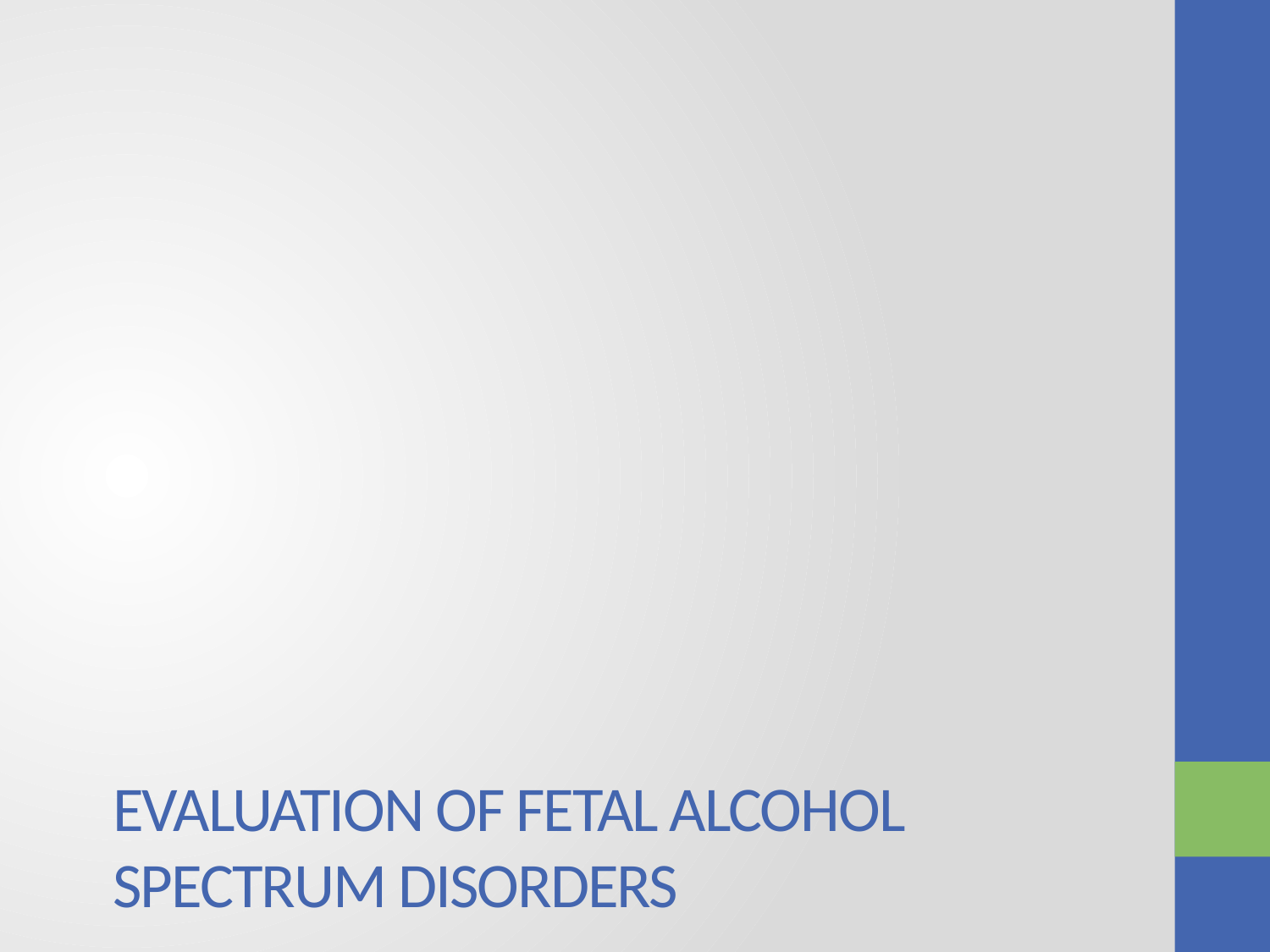

# Evaluation of fetal alcohol spectrum disorders